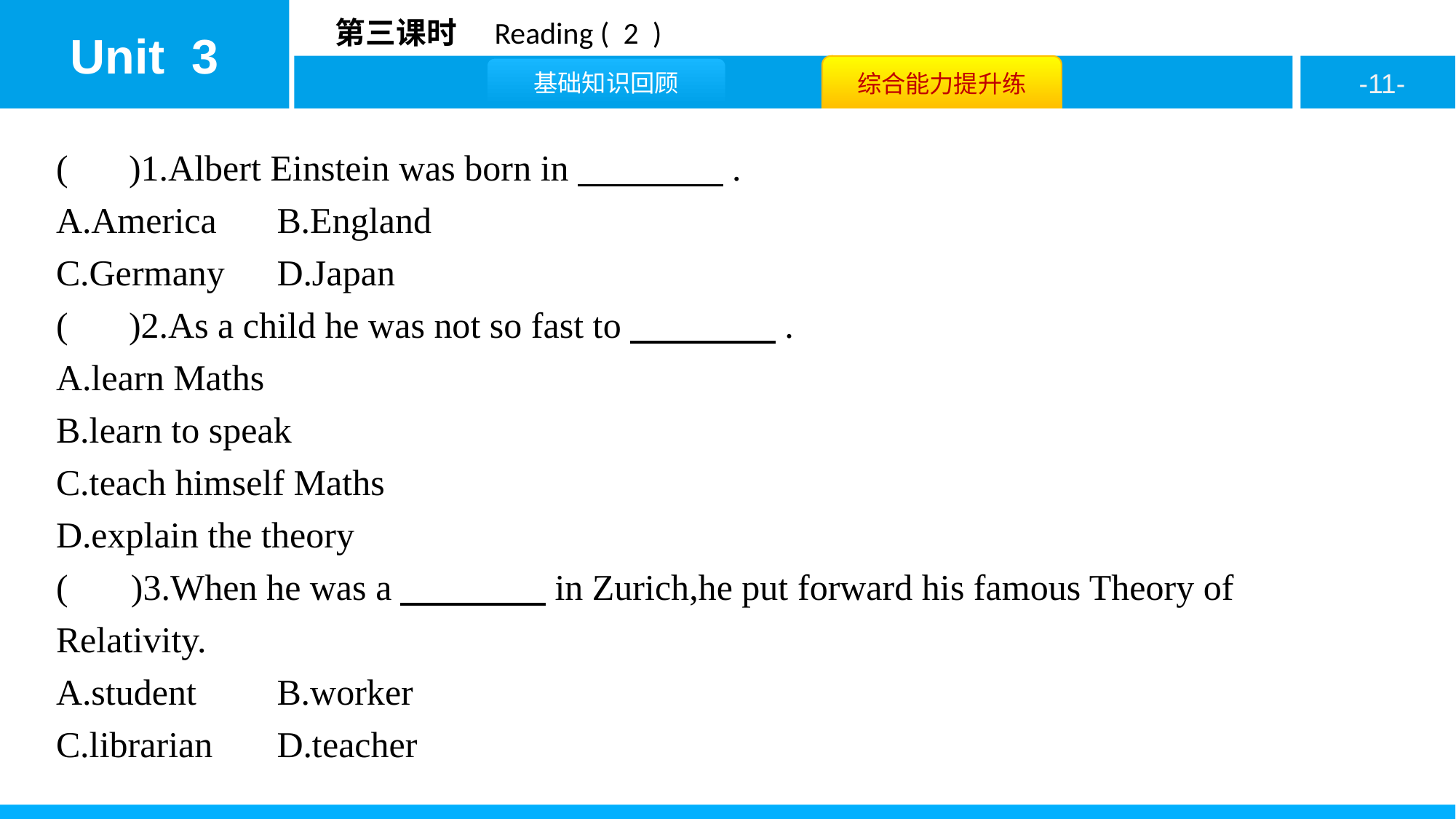

(  C  )1.Albert Einstein was born in　　　　.
A.America	B.England
C.Germany	D.Japan
(  B  )2.As a child he was not so fast to　　　　.
A.learn Maths
B.learn to speak
C.teach himself Maths
D.explain the theory
(  D  )3.When he was a　　　　in Zurich,he put forward his famous Theory of Relativity.
A.student	B.worker
C.librarian	D.teacher